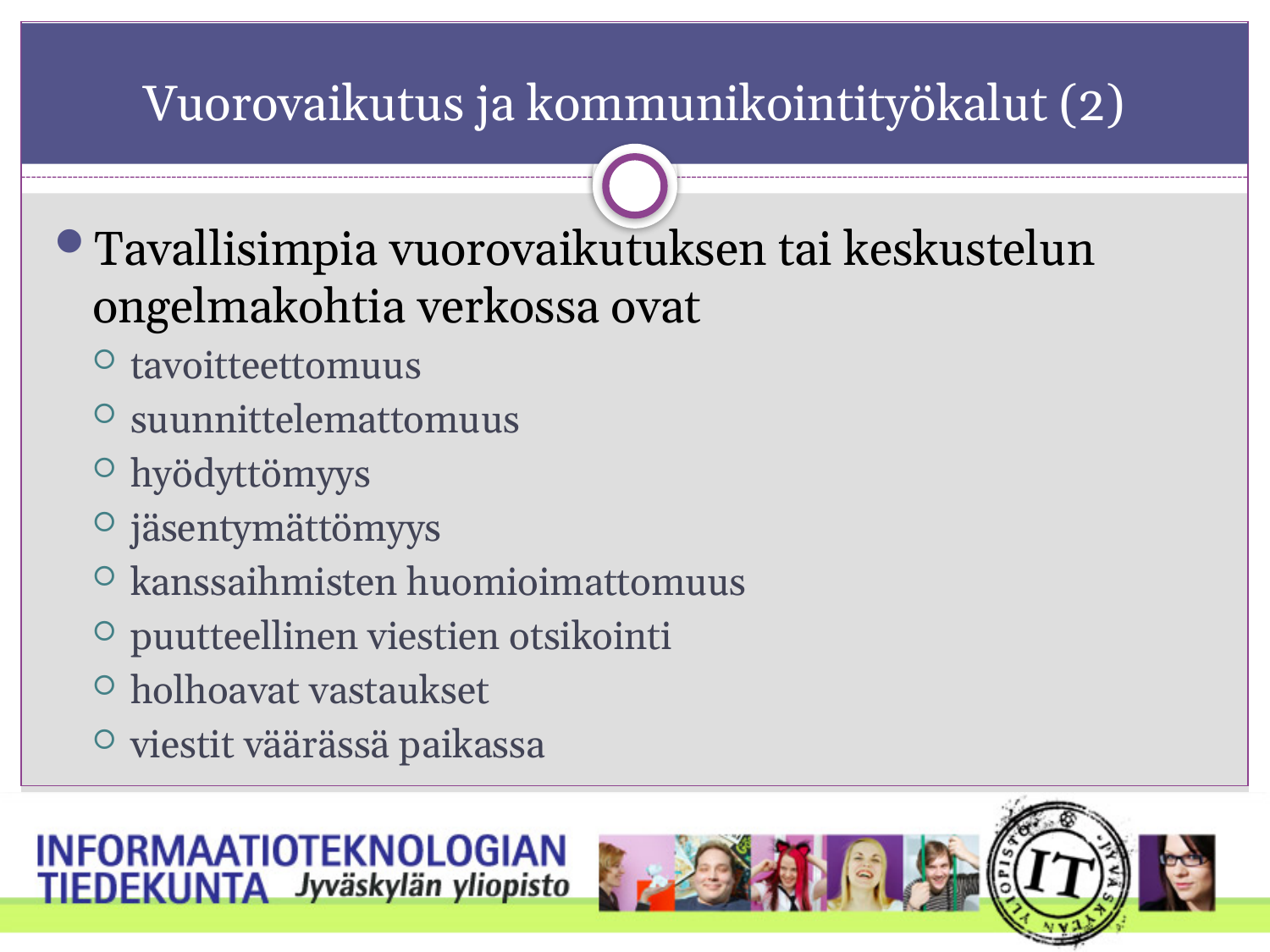

# Vuorovaikutus ja kommunikointityökalut (2)
Tavallisimpia vuorovaikutuksen tai keskustelun ongelmakohtia verkossa ovat
tavoitteettomuus
suunnittelemattomuus
hyödyttömyys
jäsentymättömyys
kanssaihmisten huomioimattomuus
puutteellinen viestien otsikointi
holhoavat vastaukset
viestit väärässä paikassa